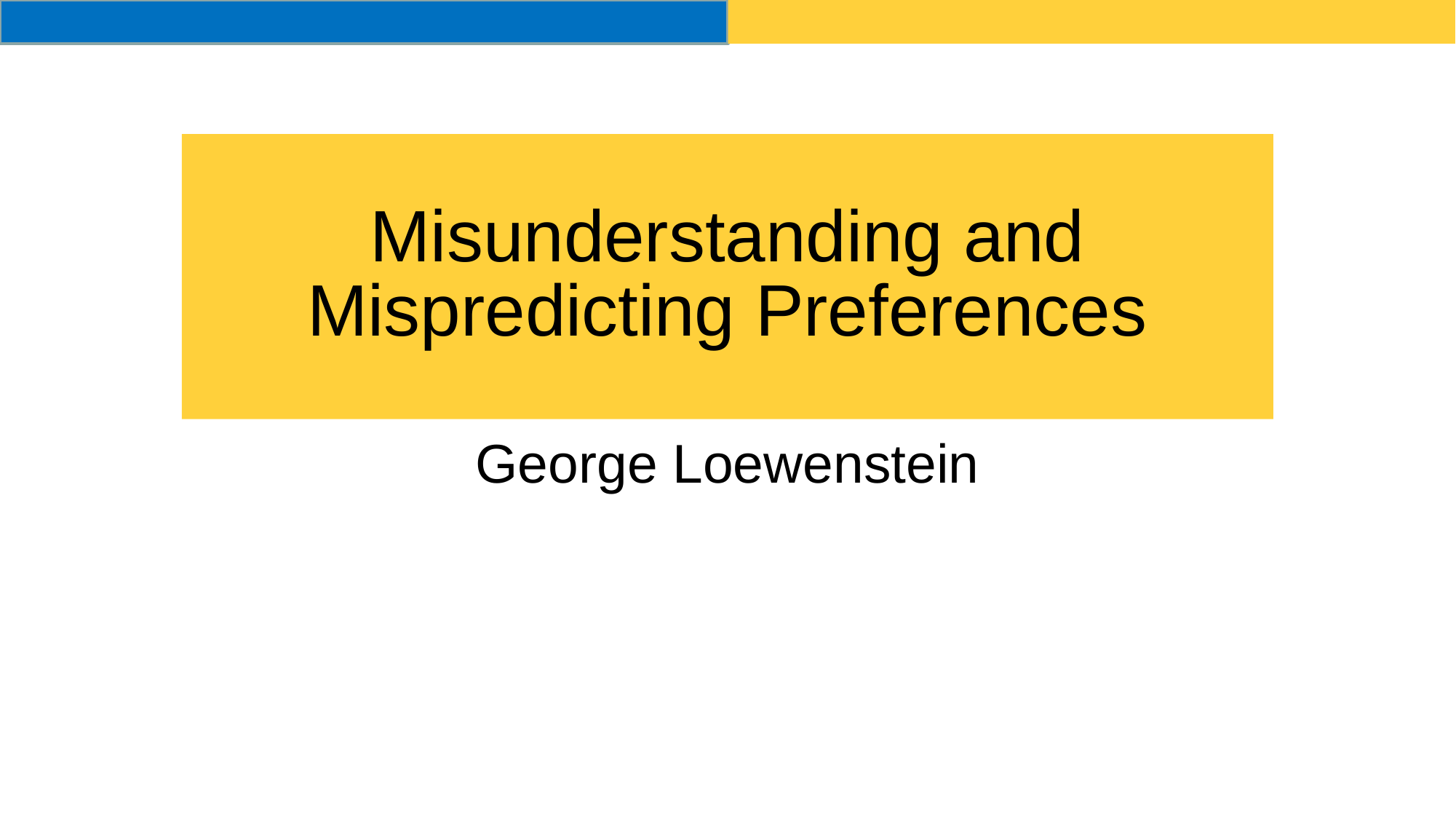

# Misunderstanding and Mispredicting Preferences
George Loewenstein